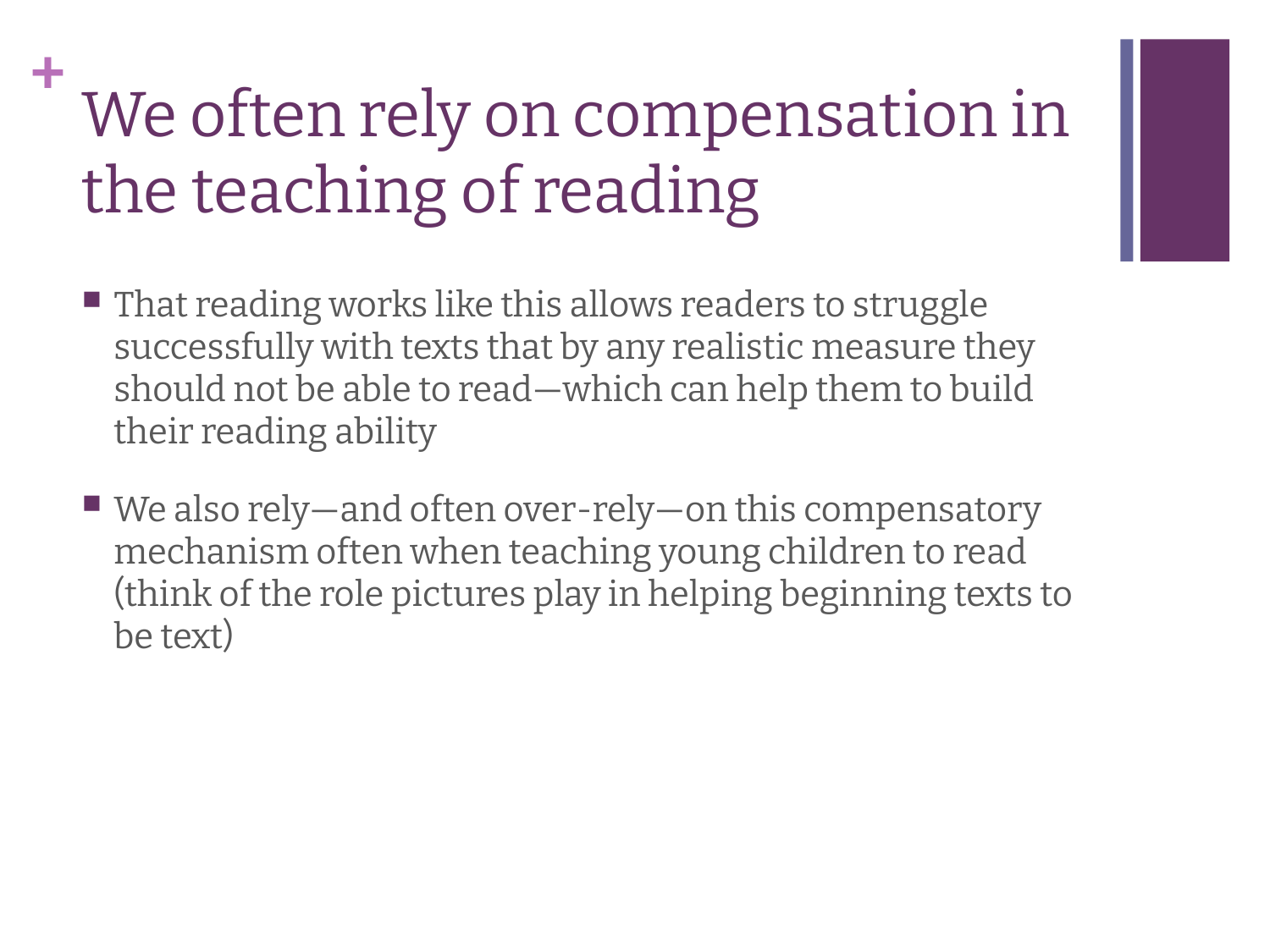

# We often rely on compensation in the teaching of reading
That reading works like this allows readers to struggle successfully with texts that by any realistic measure they should not be able to read—which can help them to build their reading ability
We also rely—and often over-rely—on this compensatory mechanism often when teaching young children to read (think of the role pictures play in helping beginning texts to be text)